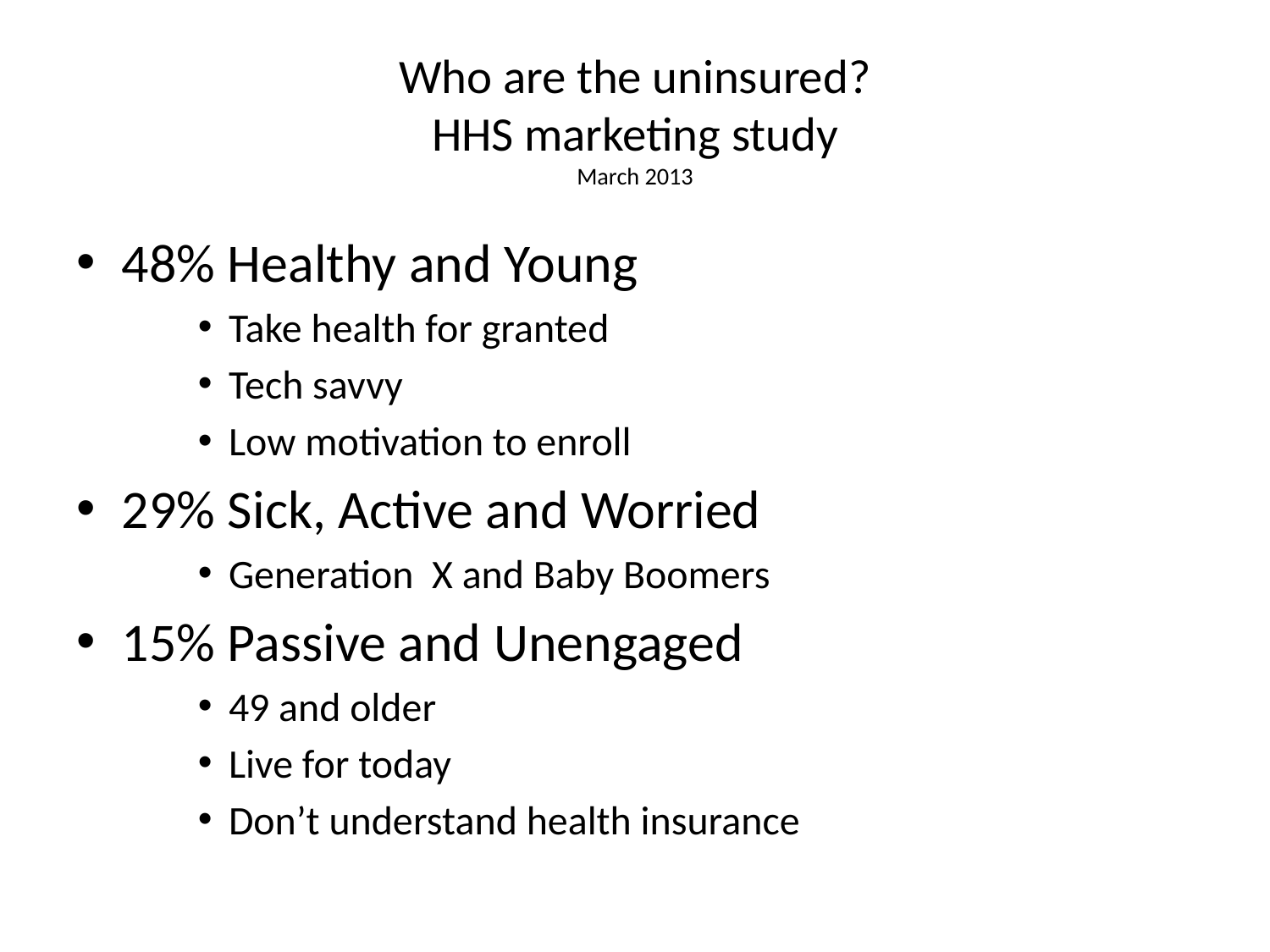

# Who are the uninsured? HHS marketing study March 2013
48% Healthy and Young
Take health for granted
Tech savvy
Low motivation to enroll
29% Sick, Active and Worried
Generation  X and Baby Boomers
15% Passive and Unengaged
49 and older
Live for today
Don’t understand health insurance